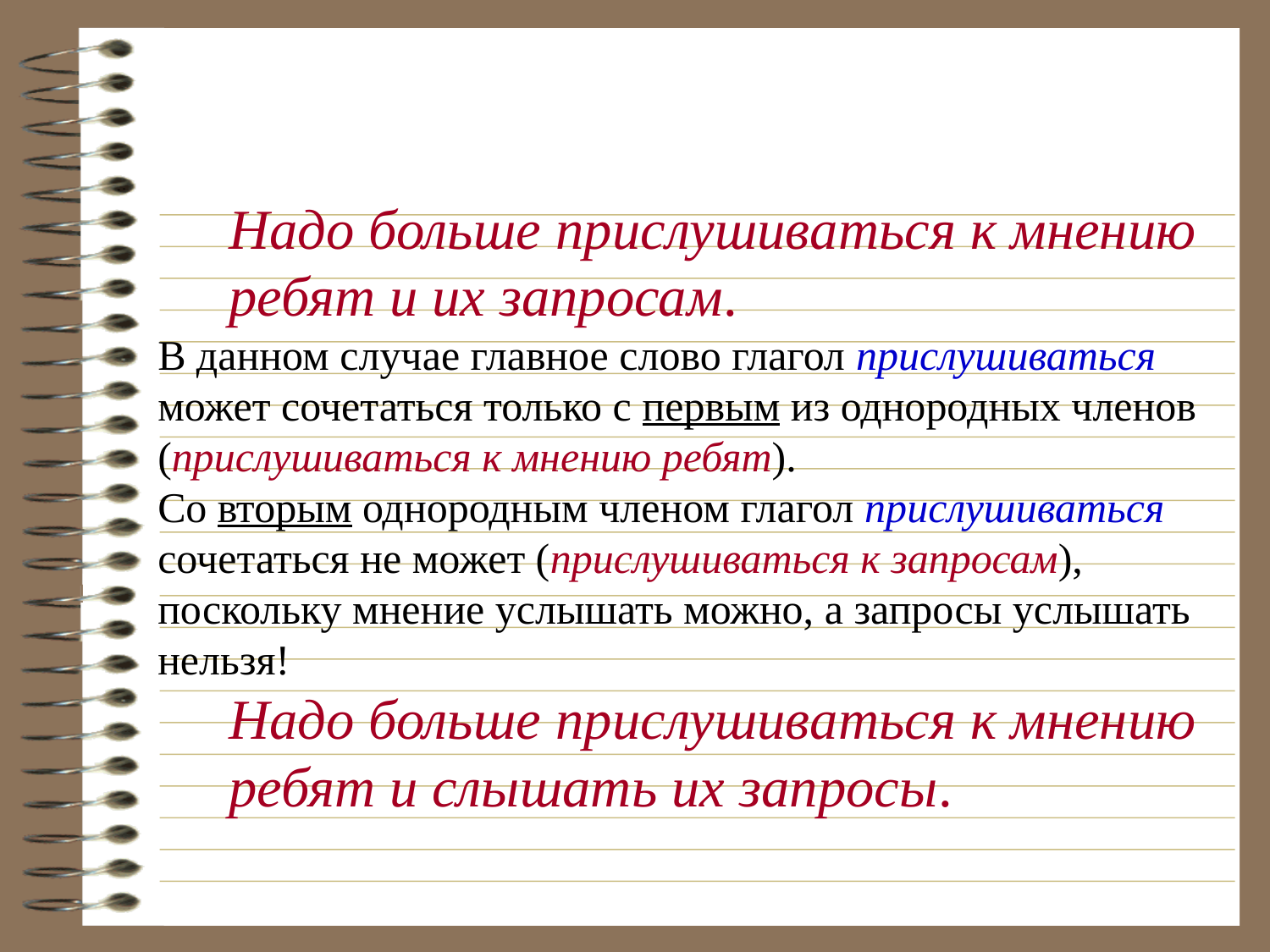

#
     Надо больше прислушиваться к мнению
     ребят и их запросам.
В данном случае главное слово глагол прислушиваться может сочетаться только с первым из однородных членов (прислушиваться к мнению ребят).
Со вторым однородным членом глагол прислушиваться сочетаться не может (прислушиваться к запросам), поскольку мнение услышать можно, а запросы услышать нельзя!
     Надо больше прислушиваться к мнению
     ребят и слышать их запросы.